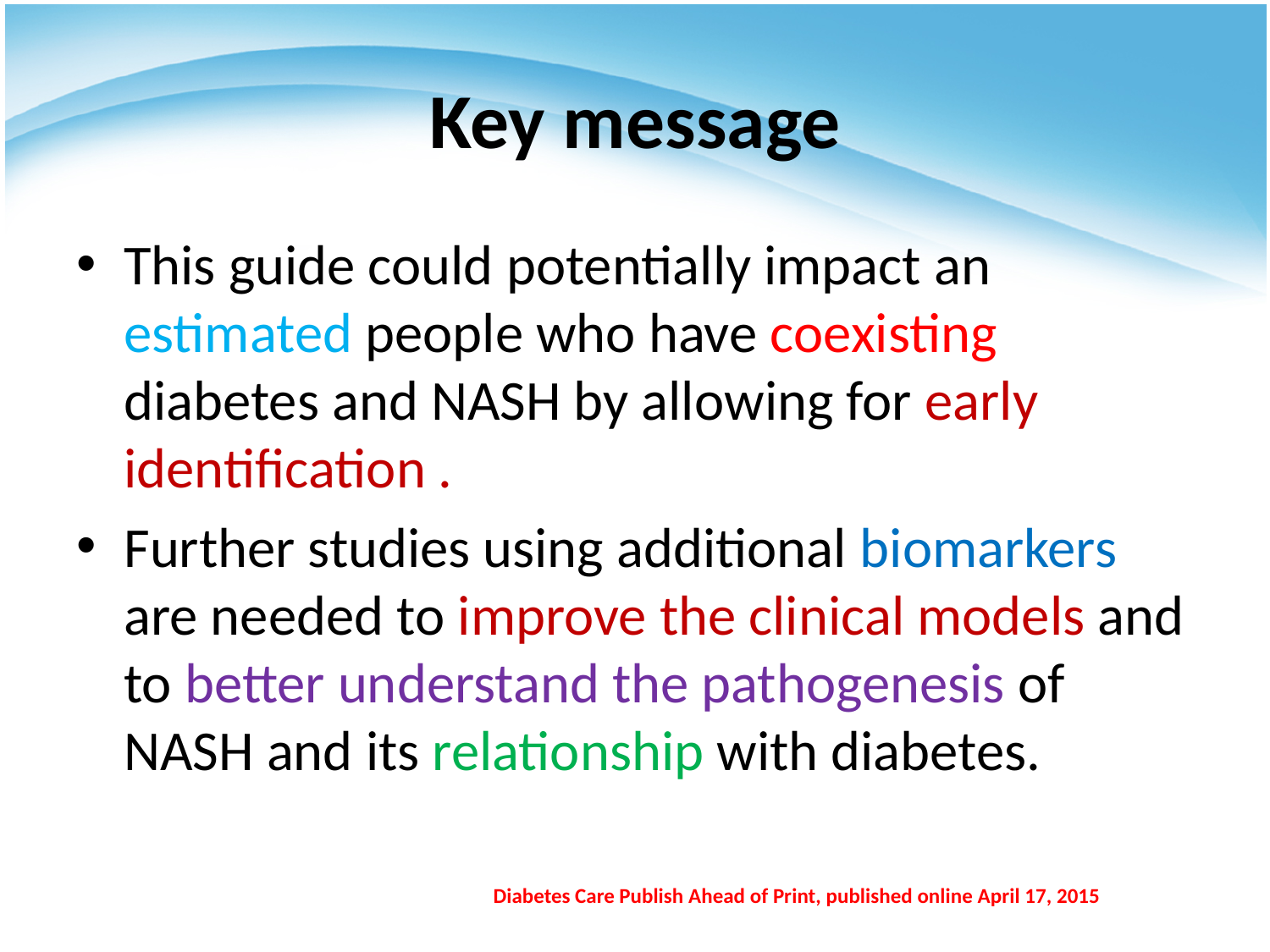

# Key message
This guide could potentially impact an estimated people who have coexisting diabetes and NASH by allowing for early identification .
Further studies using additional biomarkers are needed to improve the clinical models and to better understand the pathogenesis of NASH and its relationship with diabetes.
Diabetes Care Publish Ahead of Print, published online April 17, 2015